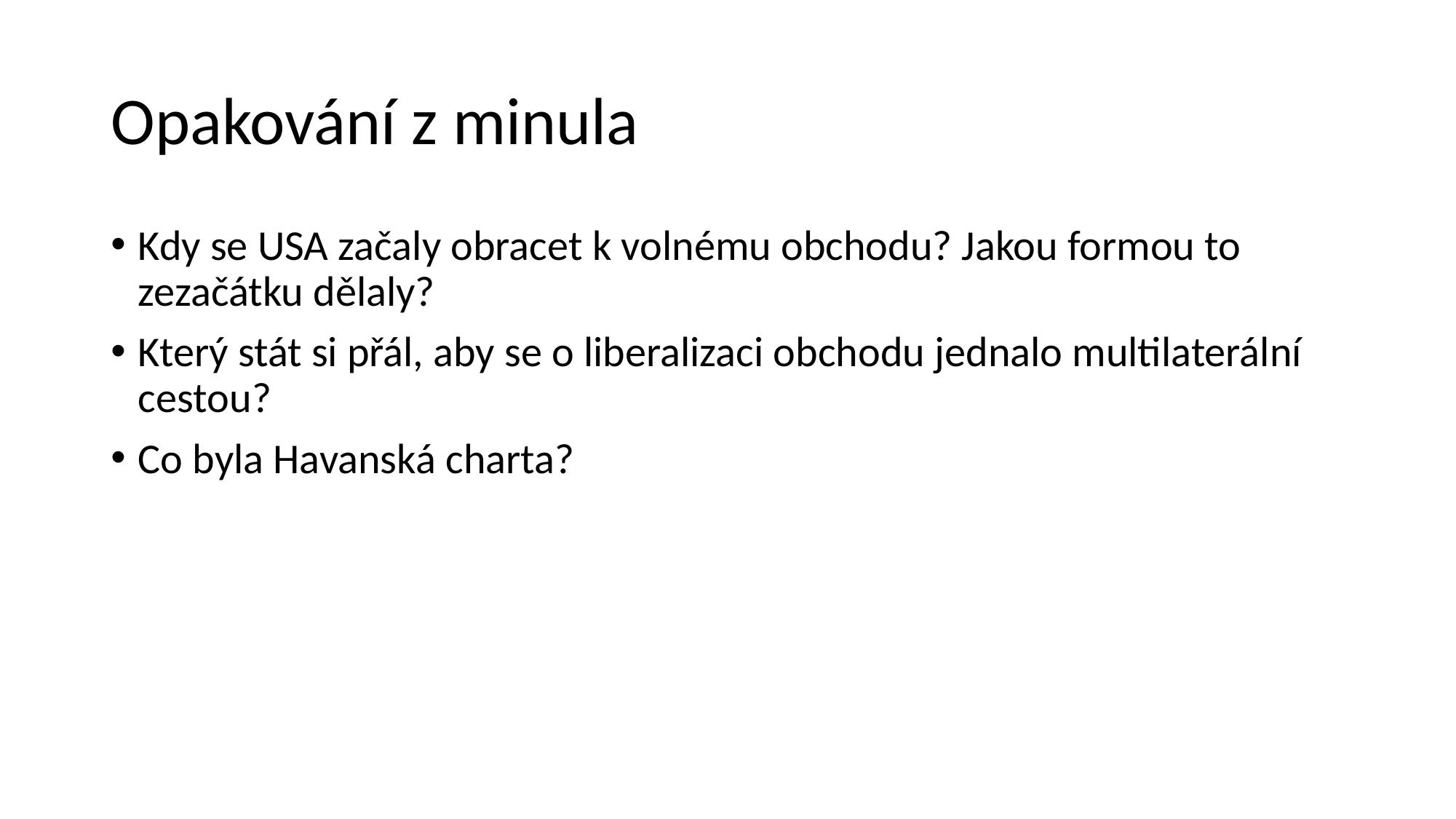

# Opakování z minula
Kdy se USA začaly obracet k volnému obchodu? Jakou formou to zezačátku dělaly?
Který stát si přál, aby se o liberalizaci obchodu jednalo multilaterální cestou?
Co byla Havanská charta?